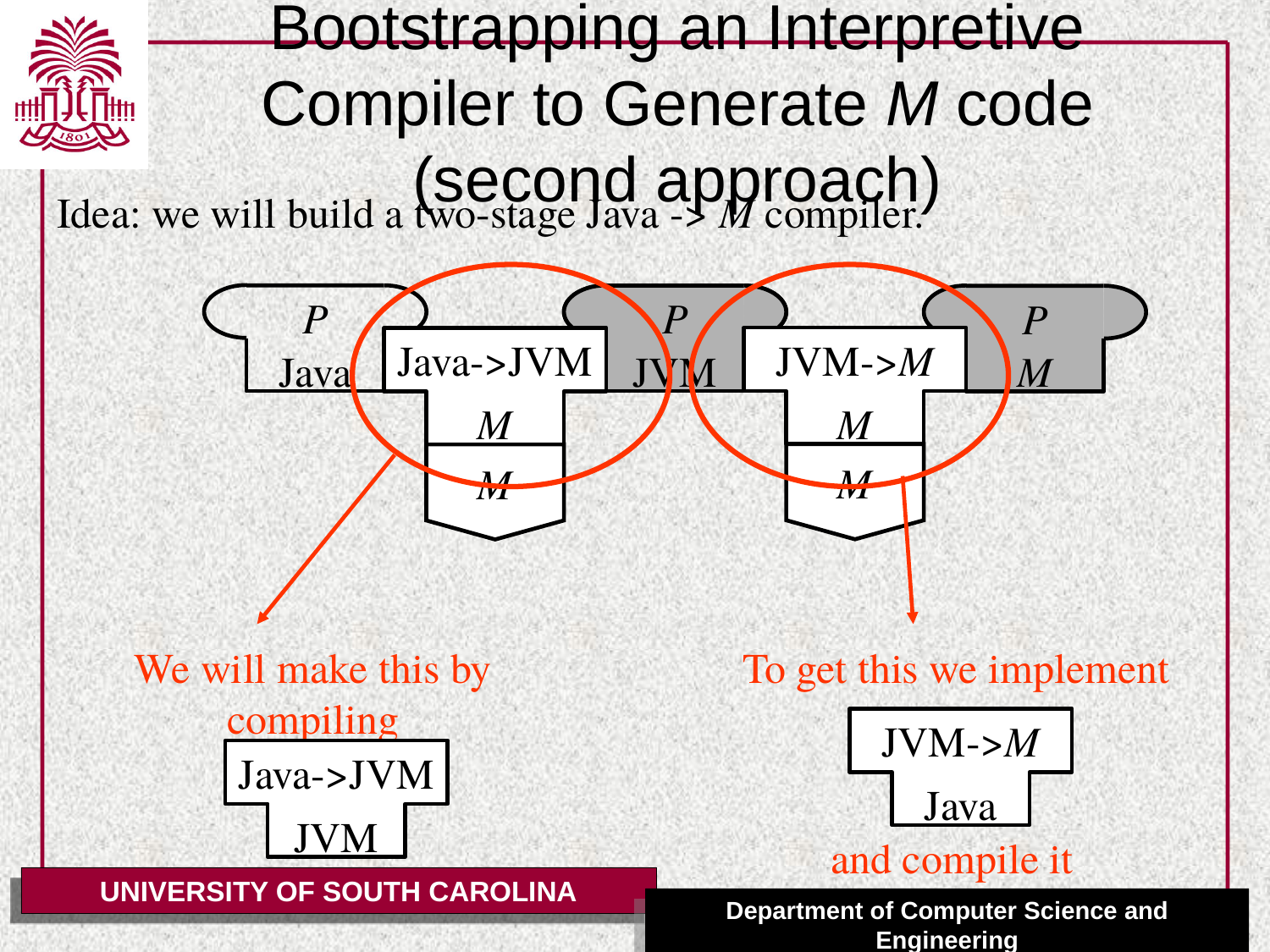

# Bootstrapping an Interpretive Compiler to Generate M code (second approach)
Idea: we will build a two-stage Java -> M compiler.

P

Java

P

M

P

JVM

P

M
JVM->M

M
Java->JVM

M
M
M

We will make this by
compiling
To get this we implement
JVM->M

Java
Java->JVM

JVM
and compile it